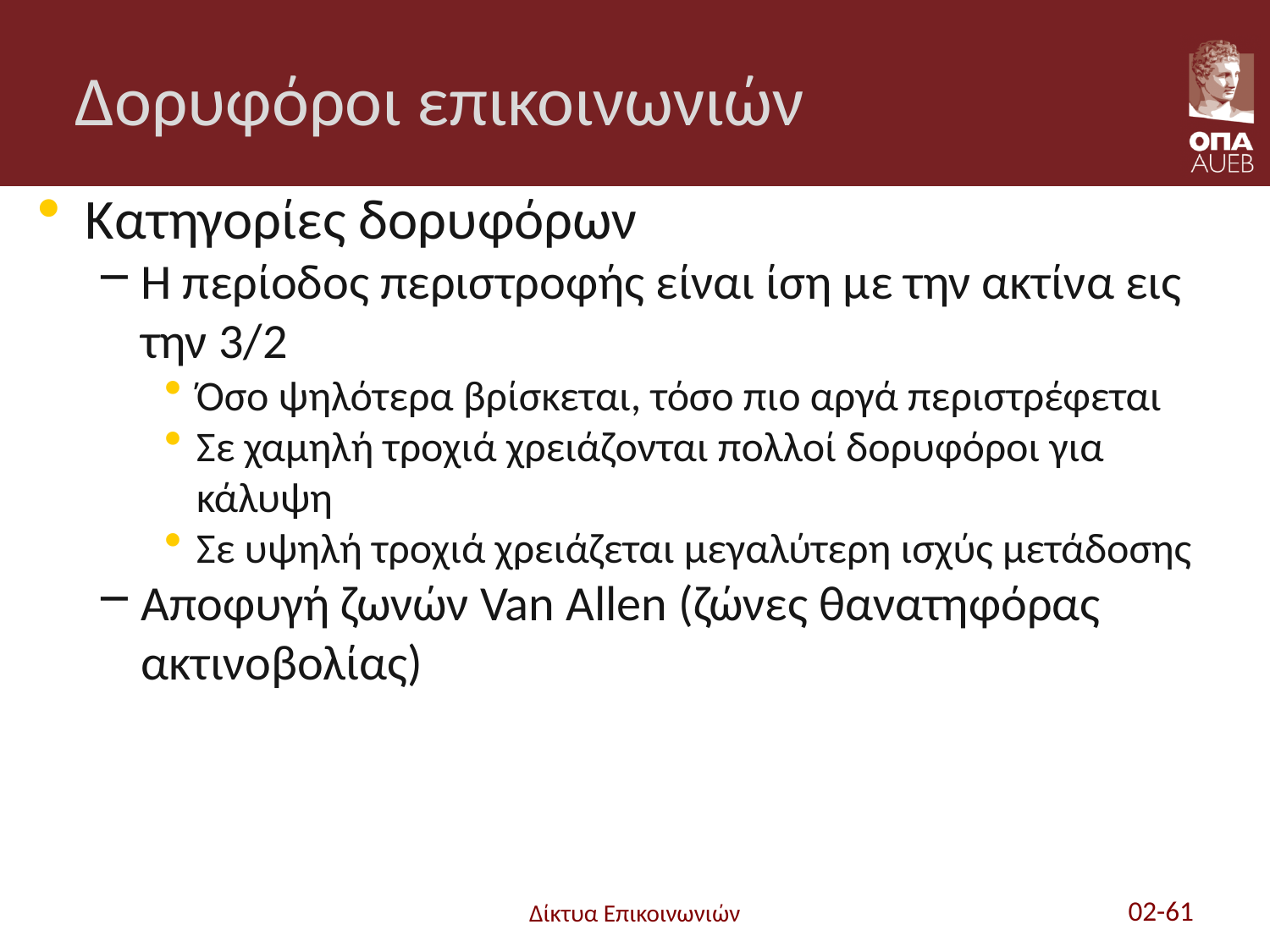

# Δορυφόροι επικοινωνιών
Κατηγορίες δορυφόρων
Η περίοδος περιστροφής είναι ίση με την ακτίνα εις την 3/2
Όσο ψηλότερα βρίσκεται, τόσο πιο αργά περιστρέφεται
Σε χαμηλή τροχιά χρειάζονται πολλοί δορυφόροι για κάλυψη
Σε υψηλή τροχιά χρειάζεται μεγαλύτερη ισχύς μετάδοσης
Αποφυγή ζωνών Van Allen (ζώνες θανατηφόρας ακτινοβολίας)
Δίκτυα Επικοινωνιών
02-61